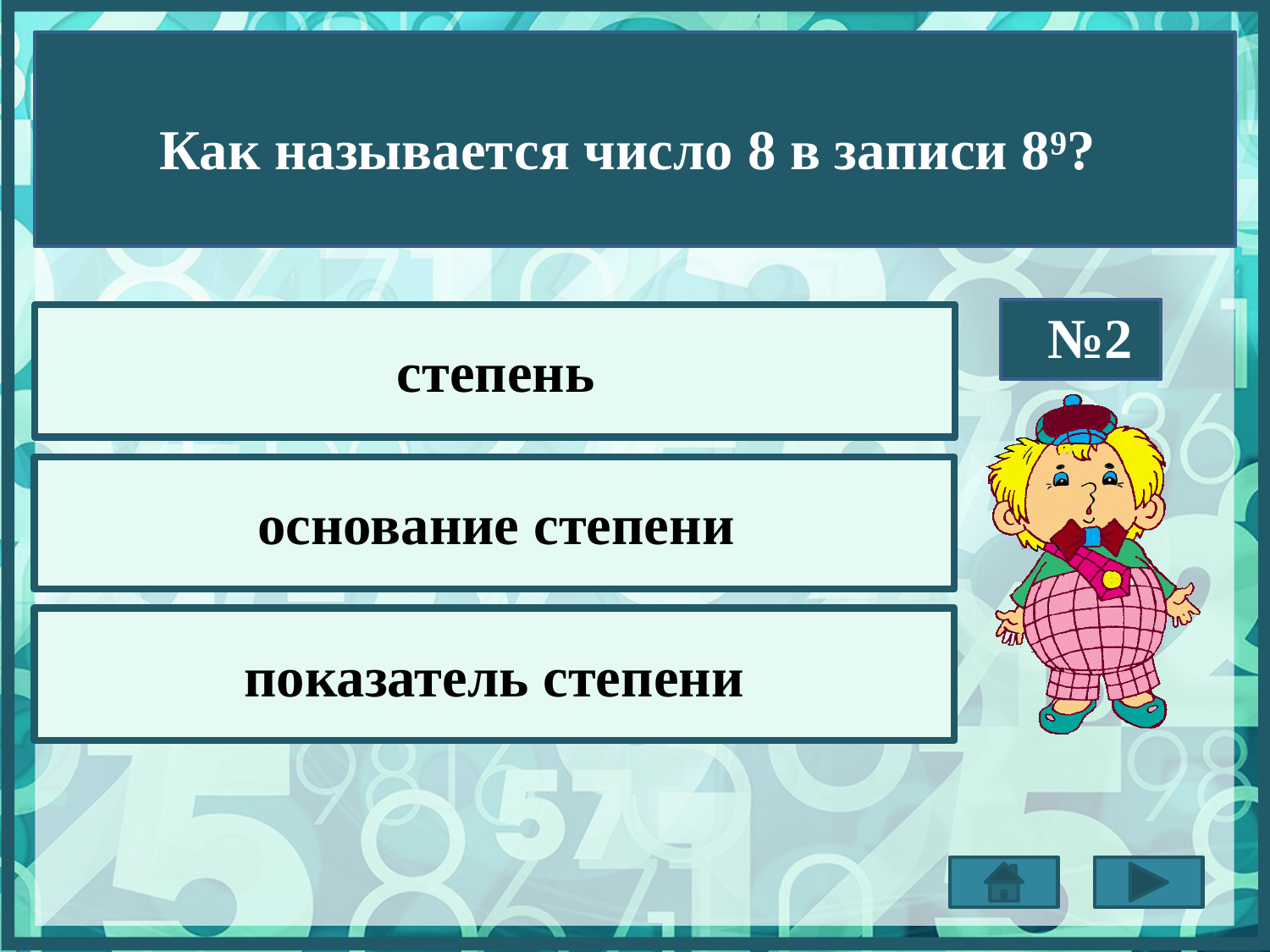

Как называется число 8 в записи 8⁹?
№2
степень
основание степени
показатель степени